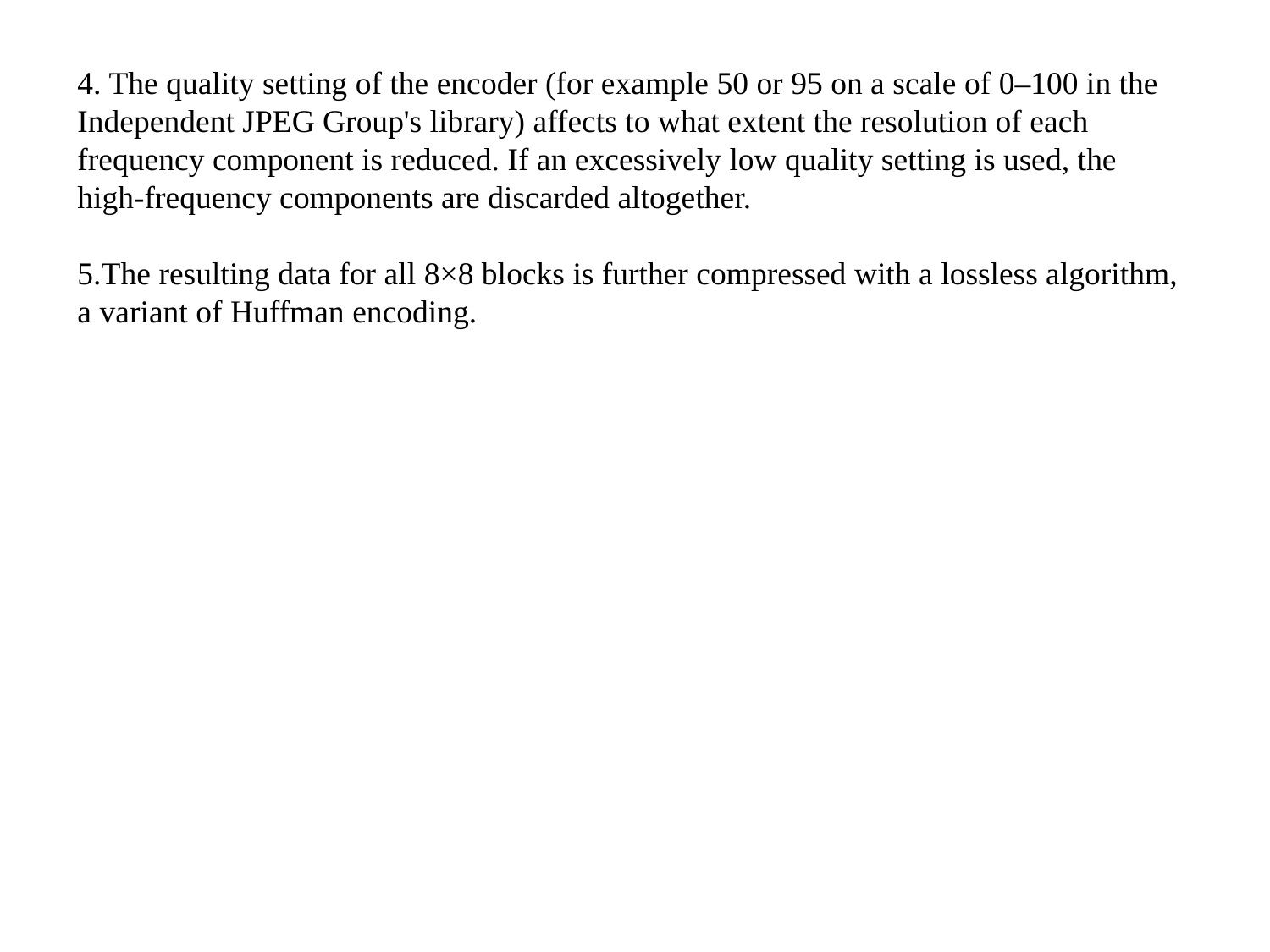

4. The quality setting of the encoder (for example 50 or 95 on a scale of 0–100 in the Independent JPEG Group's library) affects to what extent the resolution of each frequency component is reduced. If an excessively low quality setting is used, the high-frequency components are discarded altogether.

5.The resulting data for all 8×8 blocks is further compressed with a lossless algorithm, a variant of Huffman encoding.